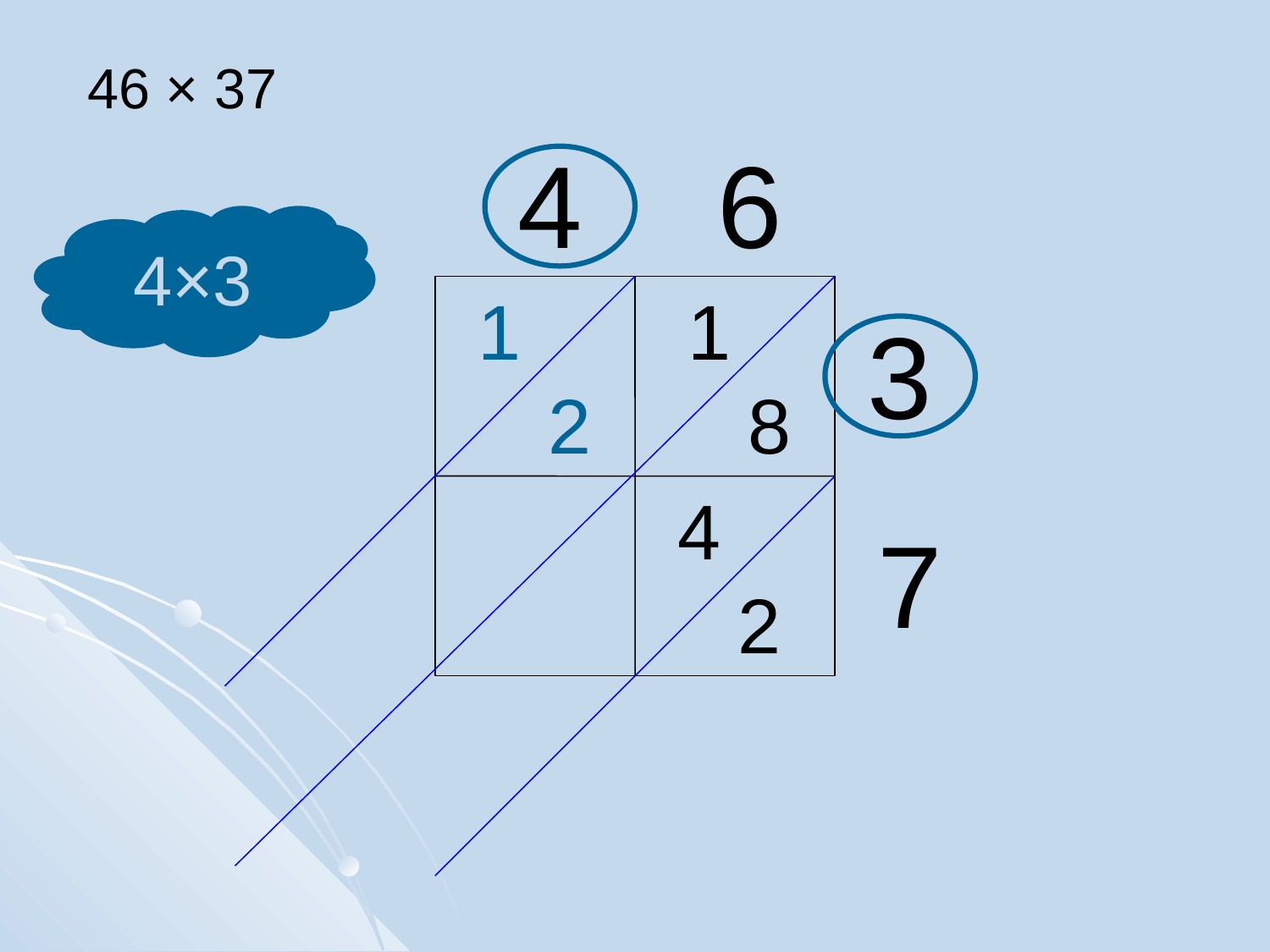

46 × 37
4
6

4×3

1

1
3

2
8

4
7
2